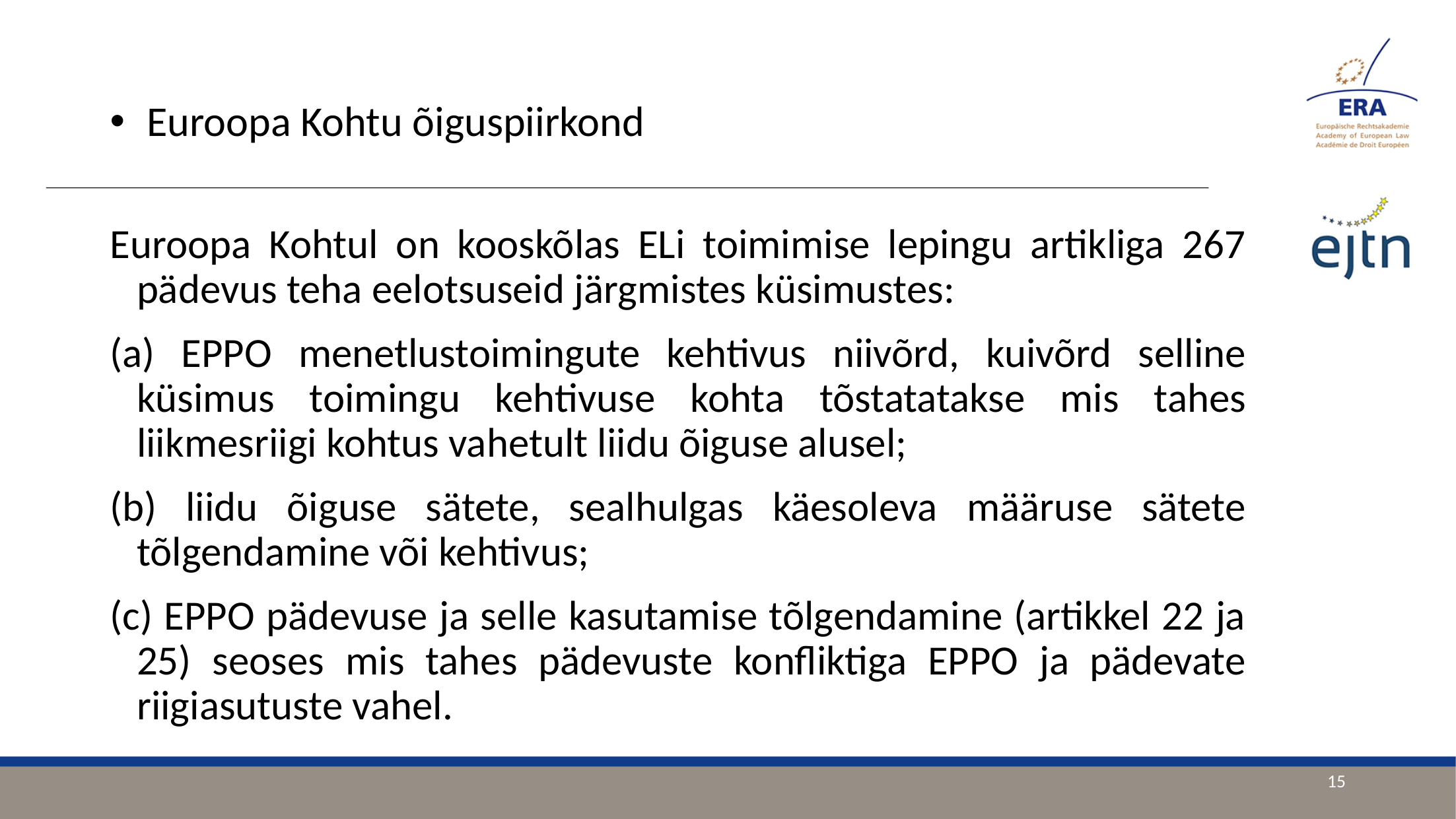

Euroopa Kohtu õiguspiirkond
Euroopa Kohtul on kooskõlas ELi toimimise lepingu artikliga 267 pädevus teha eelotsuseid järgmistes küsimustes:
(a) EPPO menetlustoimingute kehtivus niivõrd, kuivõrd selline küsimus toimingu kehtivuse kohta tõstatatakse mis tahes liikmesriigi kohtus vahetult liidu õiguse alusel;
(b) liidu õiguse sätete, sealhulgas käesoleva määruse sätete tõlgendamine või kehtivus;
(c) EPPO pädevuse ja selle kasutamise tõlgendamine (artikkel 22 ja 25) seoses mis tahes pädevuste konfliktiga EPPO ja pädevate riigiasutuste vahel.
15